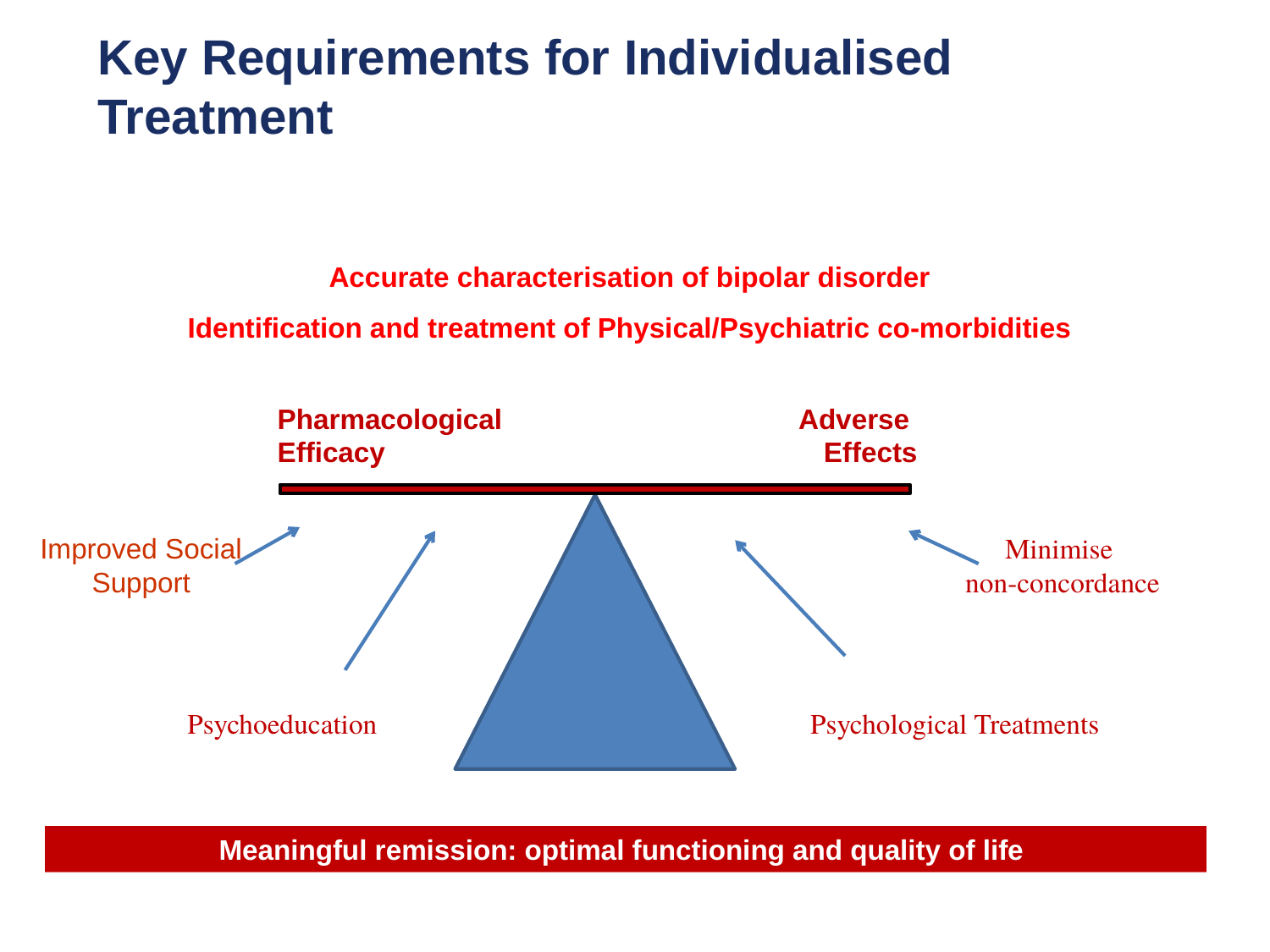

# Key Requirements for Individualised Treatment
Accurate characterisation of bipolar disorder
Identification and treatment of Physical/Psychiatric co-morbidities
Pharmacological Efficacy
   Adverse
Effects

Improved Social Support
Minimise
non-concordance
Psychoeducation
Psychological Treatments
Meaningful remission: optimal functioning and quality of life